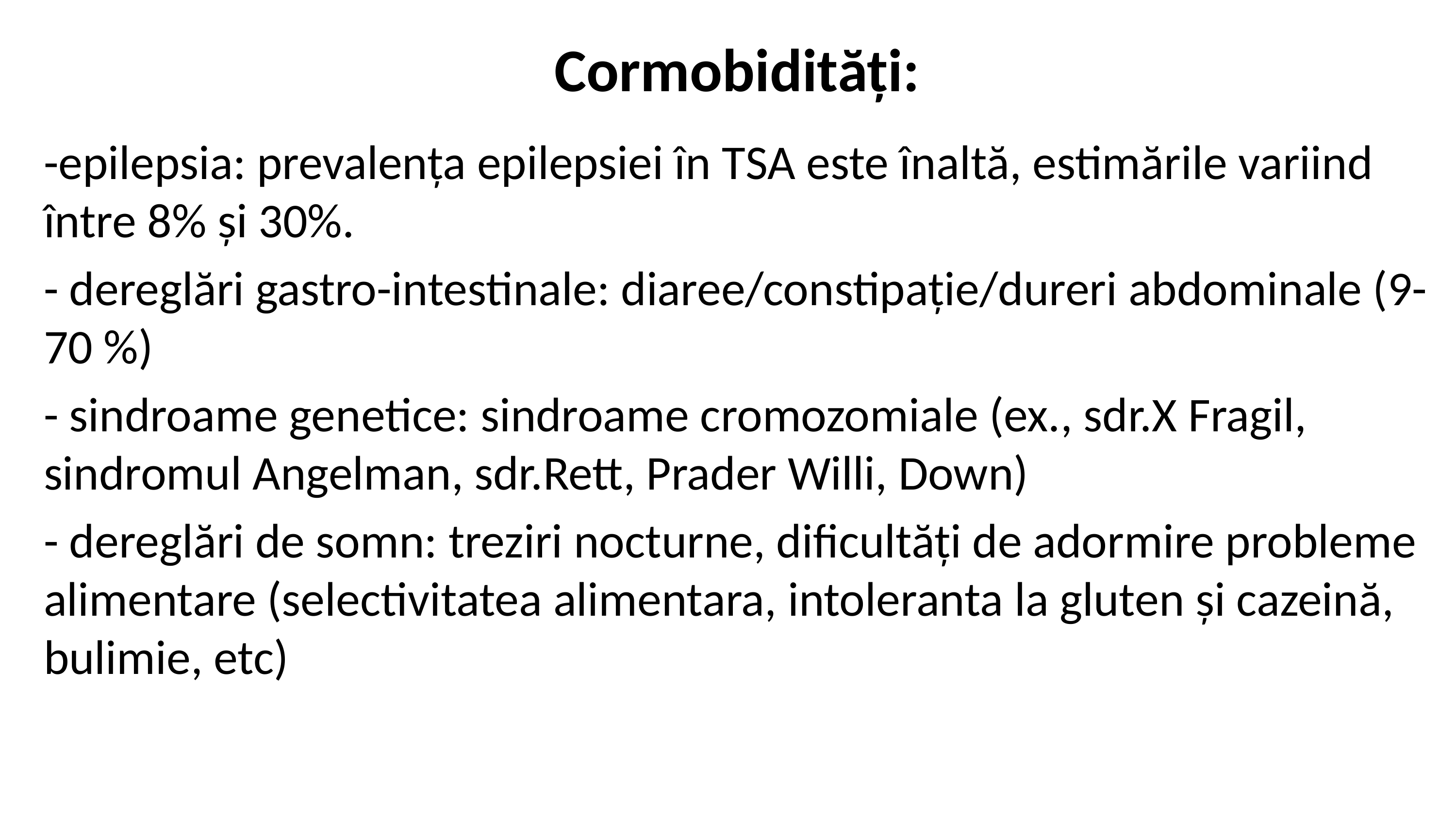

# Cormobidități:
-epilepsia: prevalența epilepsiei în TSA este înaltă, estimările variind între 8% și 30%.
- dereglări gastro-intestinale: diaree/constipație/dureri abdominale (9-70 %)
- sindroame genetice: sindroame cromozomiale (ex., sdr.X Fragil, sindromul Angelman, sdr.Rett, Prader Willi, Down)
- dereglări de somn: treziri nocturne, dificultăți de adormire probleme alimentare (selectivitatea alimentara, intoleranta la gluten și cazeină, bulimie, etc)